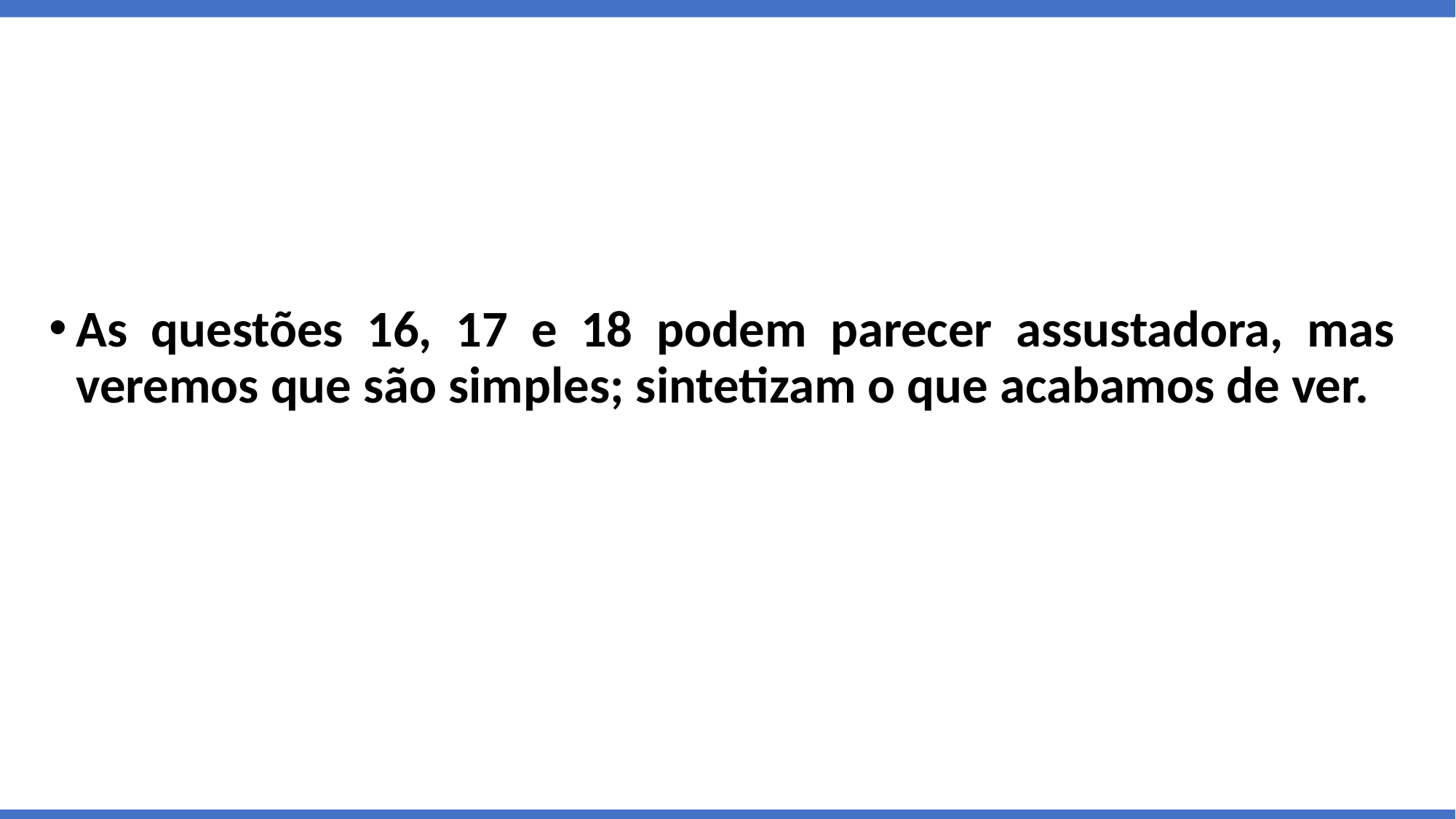

As questões 16, 17 e 18 podem parecer assustadora, mas veremos que são simples; sintetizam o que acabamos de ver.